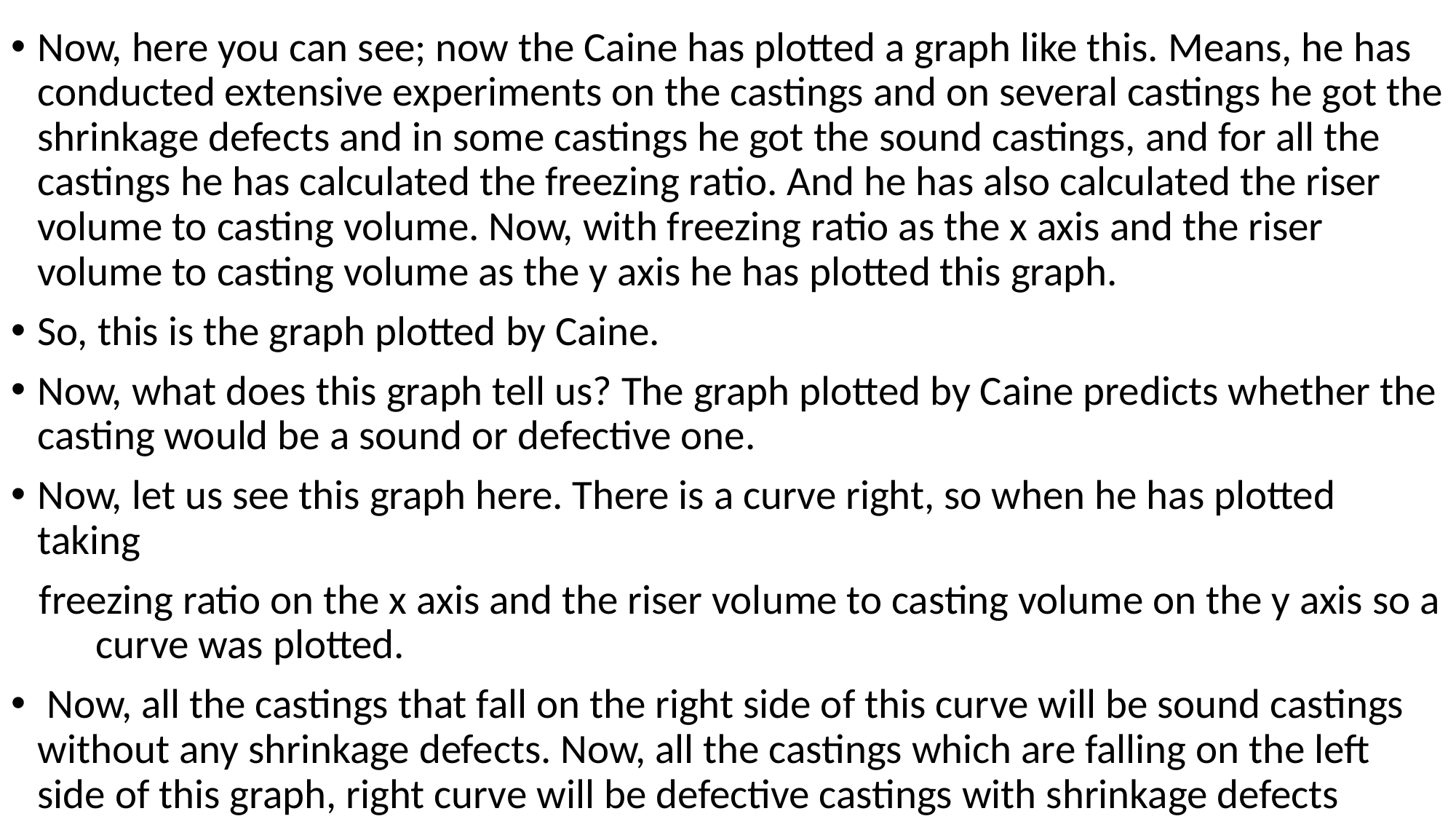

Now, here you can see; now the Caine has plotted a graph like this. Means, he has conducted extensive experiments on the castings and on several castings he got the shrinkage defects and in some castings he got the sound castings, and for all the castings he has calculated the freezing ratio. And he has also calculated the riser volume to casting volume. Now, with freezing ratio as the x axis and the riser volume to casting volume as the y axis he has plotted this graph.
So, this is the graph plotted by Caine.
Now, what does this graph tell us? The graph plotted by Caine predicts whether the casting would be a sound or defective one.
Now, let us see this graph here. There is a curve right, so when he has plotted taking
   freezing ratio on the x axis and the riser volume to casting volume on the y axis so a          curve was plotted.
 Now, all the castings that fall on the right side of this curve will be sound castings without any shrinkage defects. Now, all the castings which are falling on the left side of this graph, right curve will be defective castings with shrinkage defects